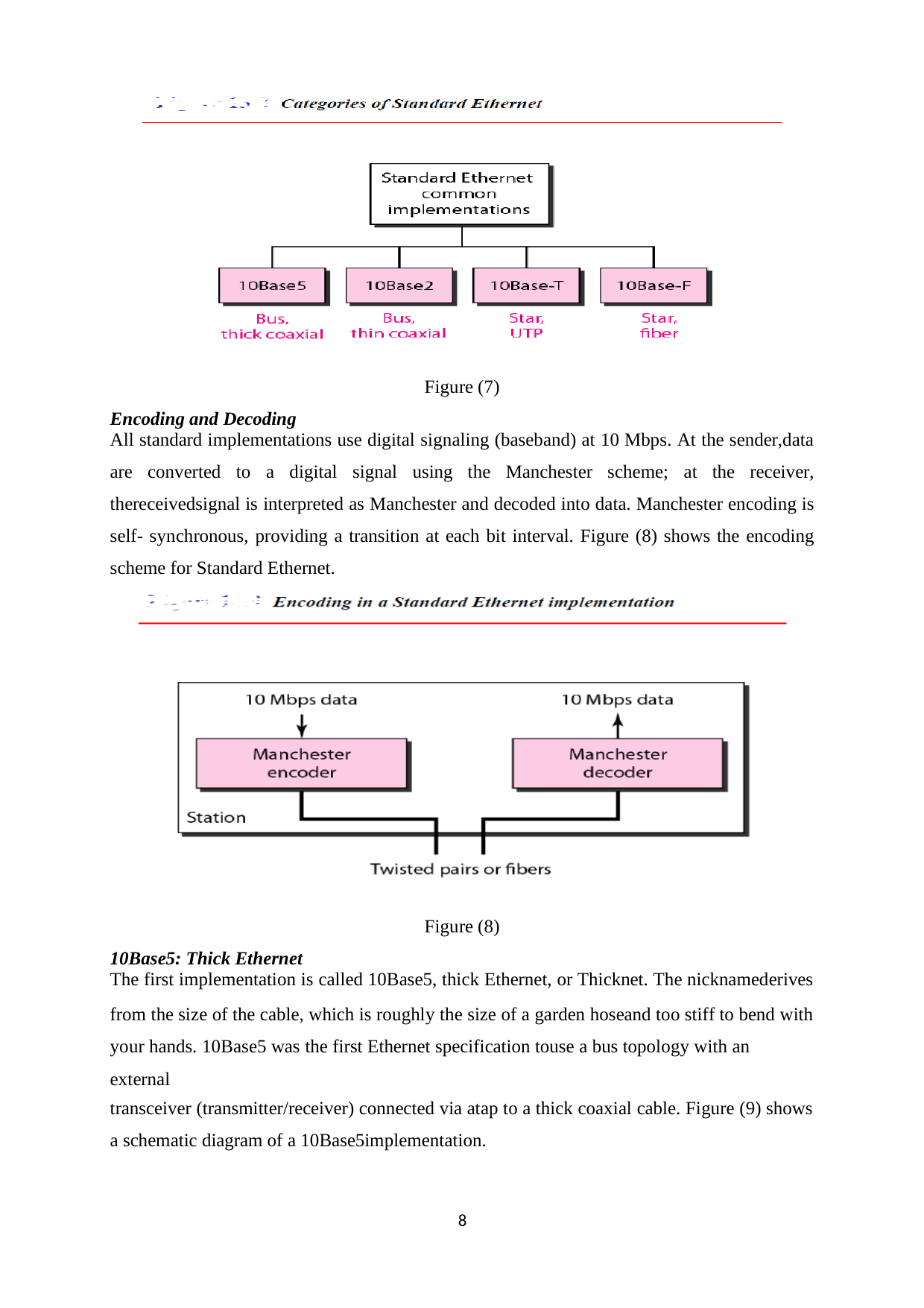

Figure (7)

Encoding and Decoding
All standard implementations use digital signaling (baseband) at 10 Mbps. At the sender,data
are   converted   to   a   digital   signal   using   the   Manchester   scheme;   at   the   receiver, thereceivedsignal is interpreted as Manchester and decoded into data. Manchester encoding is self- synchronous, providing a transition at each bit interval. Figure (8) shows the encoding scheme for Standard Ethernet.

Figure (8)

10Base5: Thick Ethernet
The first implementation is called 10Base5, thick Ethernet, or Thicknet. The nicknamederives
from the size of the cable, which is roughly the size of a garden hoseand too stiff to bend with your hands. 10Base5 was the first Ethernet specification touse a bus topology with an external
transceiver (transmitter/receiver) connected via atap to a thick coaxial cable. Figure (9) shows

a schematic diagram of a 10Base5implementation.
8